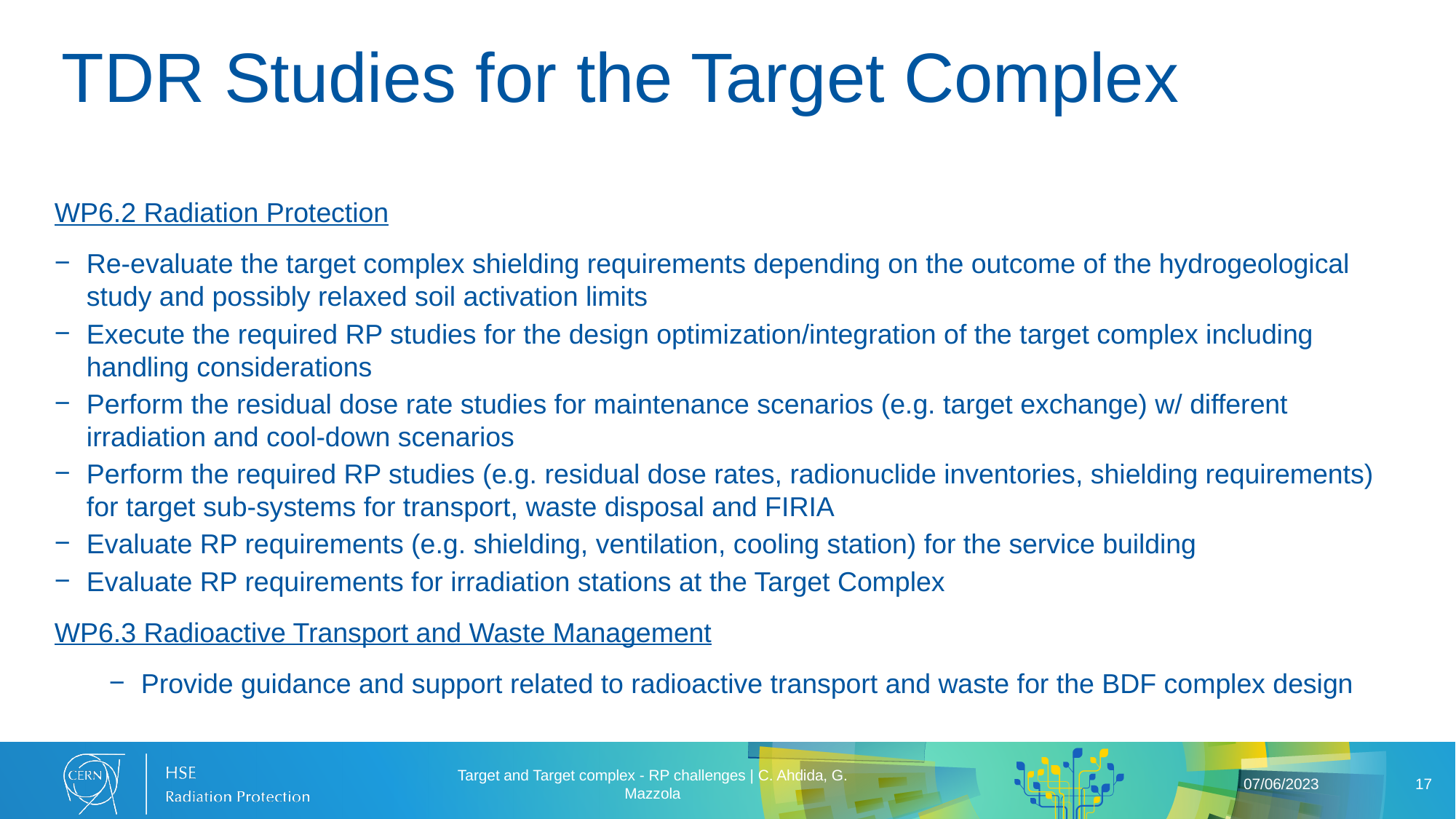

# TDR Studies for the Target Complex
WP6.2 Radiation Protection
Re-evaluate the target complex shielding requirements depending on the outcome of the hydrogeological study and possibly relaxed soil activation limits
Execute the required RP studies for the design optimization/integration of the target complex including handling considerations
Perform the residual dose rate studies for maintenance scenarios (e.g. target exchange) w/ different irradiation and cool-down scenarios
Perform the required RP studies (e.g. residual dose rates, radionuclide inventories, shielding requirements) for target sub-systems for transport, waste disposal and FIRIA
Evaluate RP requirements (e.g. shielding, ventilation, cooling station) for the service building
Evaluate RP requirements for irradiation stations at the Target Complex
WP6.3 Radioactive Transport and Waste Management
Provide guidance and support related to radioactive transport and waste for the BDF complex design
Target and Target complex - RP challenges | C. Ahdida, G. Mazzola
07/06/2023
17